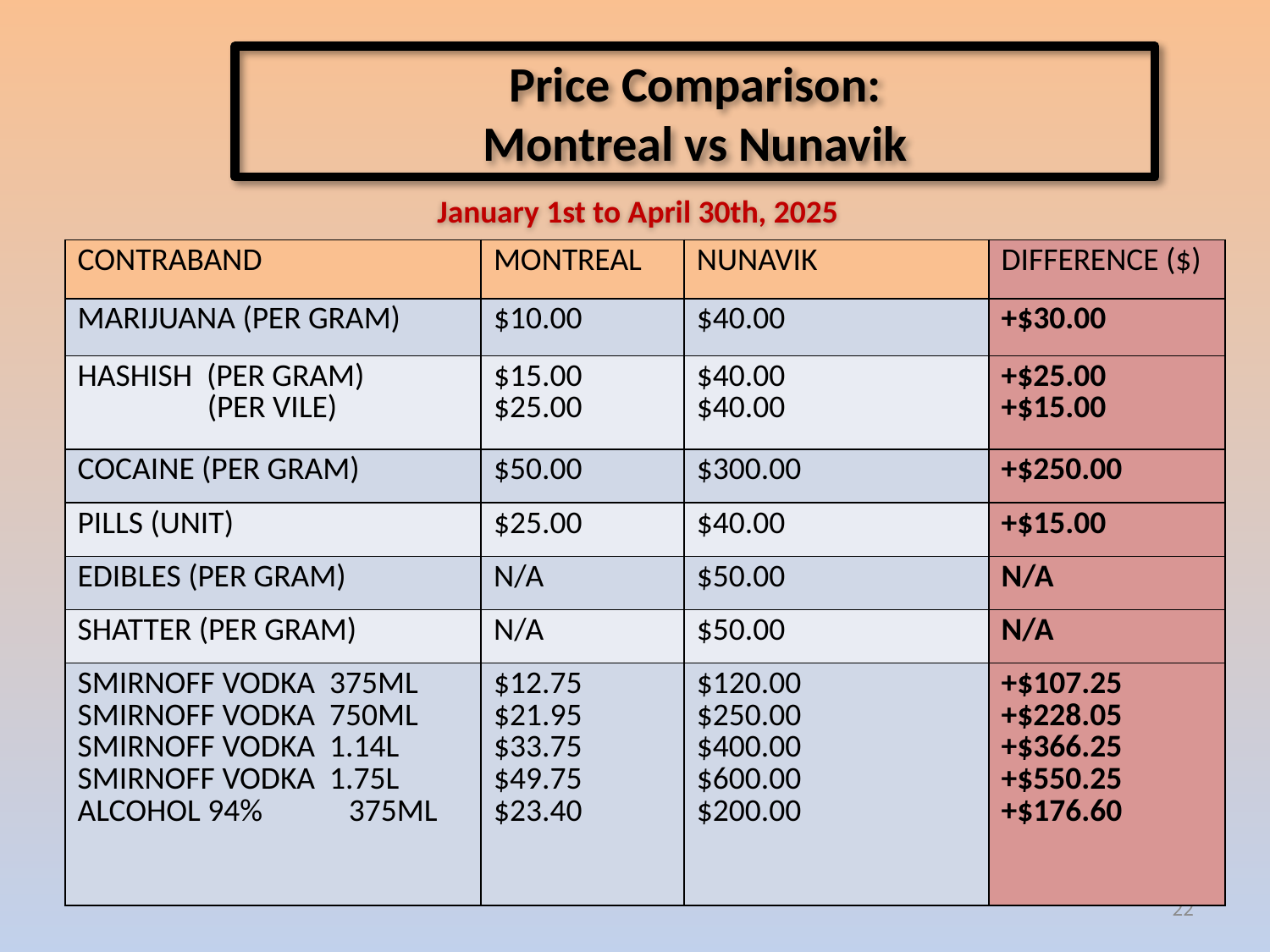

Price Comparison:
Montreal vs Nunavik
January 1st to April 30th, 2025
| CONTRABAND | MONTREAL | NUNAVIK | DIFFERENCE ($) |
| --- | --- | --- | --- |
| MARIJUANA (PER GRAM) | $10.00 | $40.00 | +$30.00 |
| HASHISH (PER GRAM) (PER VILE) | $15.00 $25.00 | $40.00 $40.00 | +$25.00 +$15.00 |
| COCAINE (PER GRAM) | $50.00 | $300.00 | +$250.00 |
| PILLS (UNIT) | $25.00 | $40.00 | +$15.00 |
| EDIBLES (PER GRAM) | N/A | $50.00 | N/A |
| SHATTER (PER GRAM) | N/A | $50.00 | N/A |
| SMIRNOFF VODKA 375ML SMIRNOFF VODKA 750ML SMIRNOFF VODKA 1.14L SMIRNOFF VODKA 1.75L ALCOHOL 94% 375ML | $12.75 $21.95 $33.75 $49.75 $23.40 | $120.00 $250.00 $400.00 $600.00 $200.00 | +$107.25 +$228.05 +$366.25 +$550.25 +$176.60 |
22